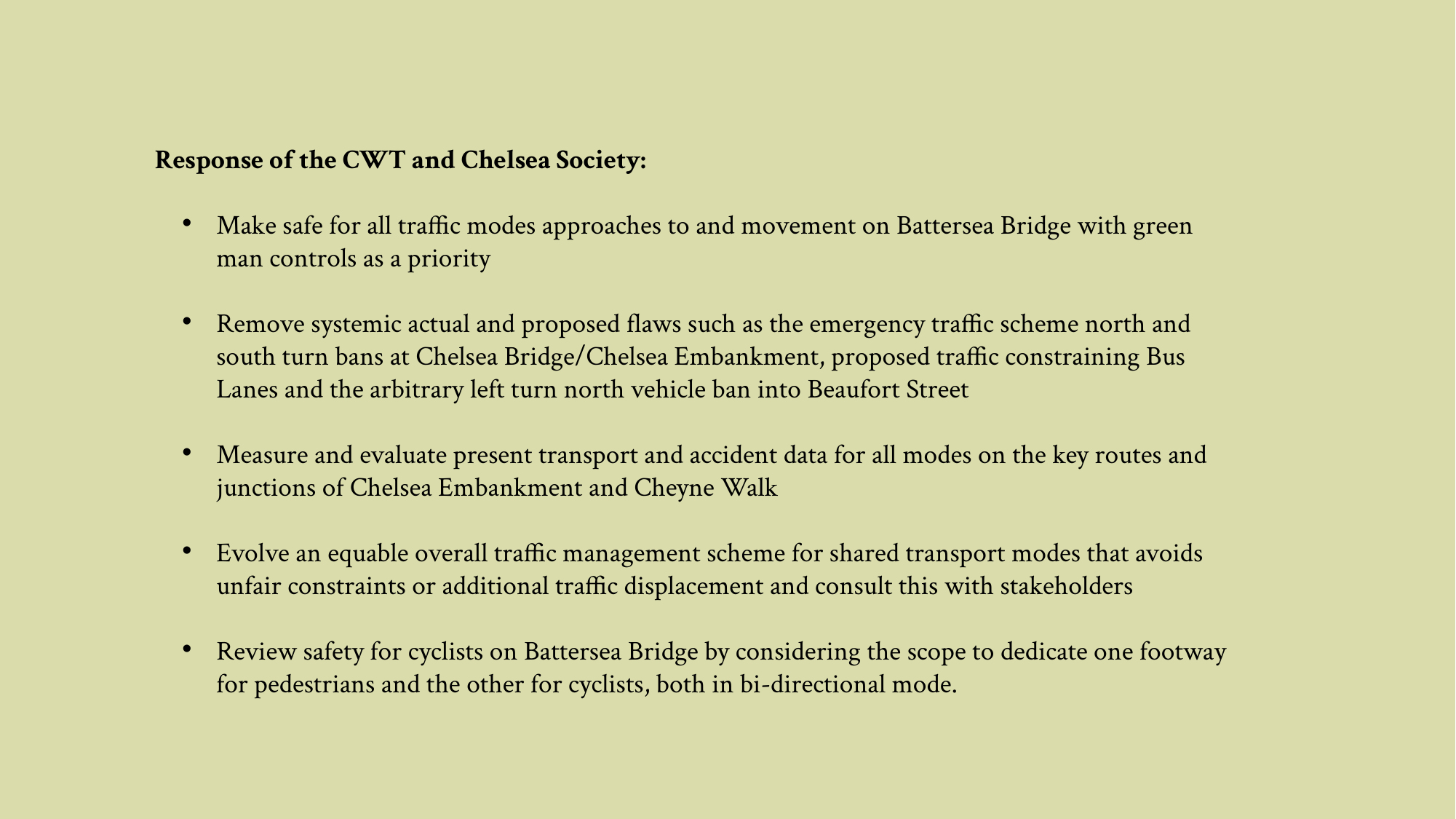

Response of the CWT and Chelsea Society:

Make safe for all traffic modes approaches to and movement on Battersea Bridge with green man controls as a priority

Remove systemic actual and proposed flaws such as the emergency traffic scheme north and south turn bans at Chelsea Bridge/Chelsea Embankment, proposed traffic constraining Bus Lanes and the arbitrary left turn north vehicle ban into Beaufort Street

Measure and evaluate present transport and accident data for all modes on the key routes and junctions of Chelsea Embankment and Cheyne Walk

Evolve an equable overall traffic management scheme for shared transport modes that avoids unfair constraints or additional traffic displacement and consult this with stakeholders

Review safety for cyclists on Battersea Bridge by considering the scope to dedicate one footway for pedestrians and the other for cyclists, both in bi-directional mode.